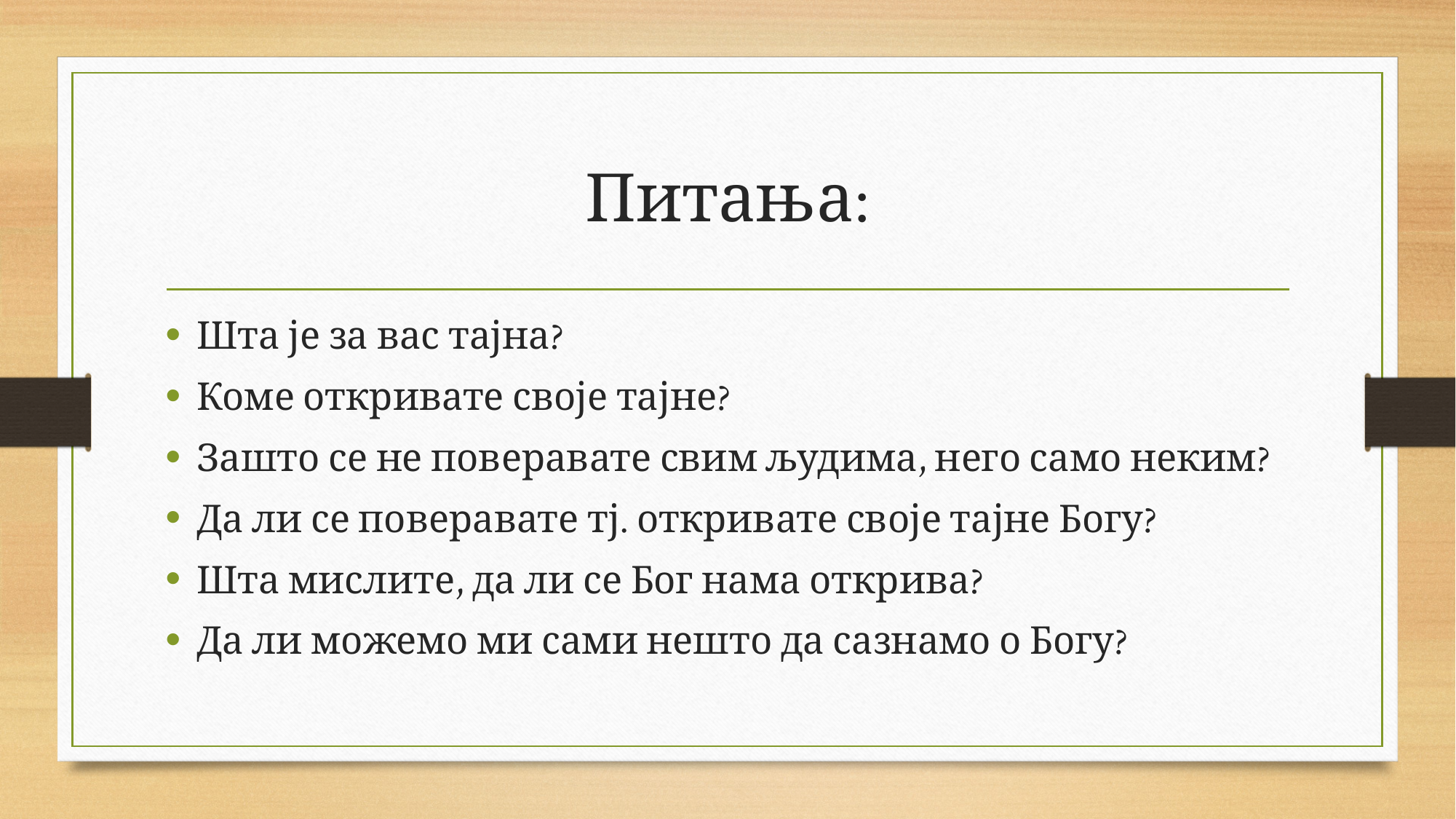

# Питања:
Шта је за вас тајна?
Коме откривате своје тајне?
Зашто се не поверавате свим људима, него само неким?
Да ли се поверавате тј. откривате своје тајне Богу?
Шта мислите, да ли се Бог нама открива?
Да ли можемо ми сами нешто да сазнамо о Богу?